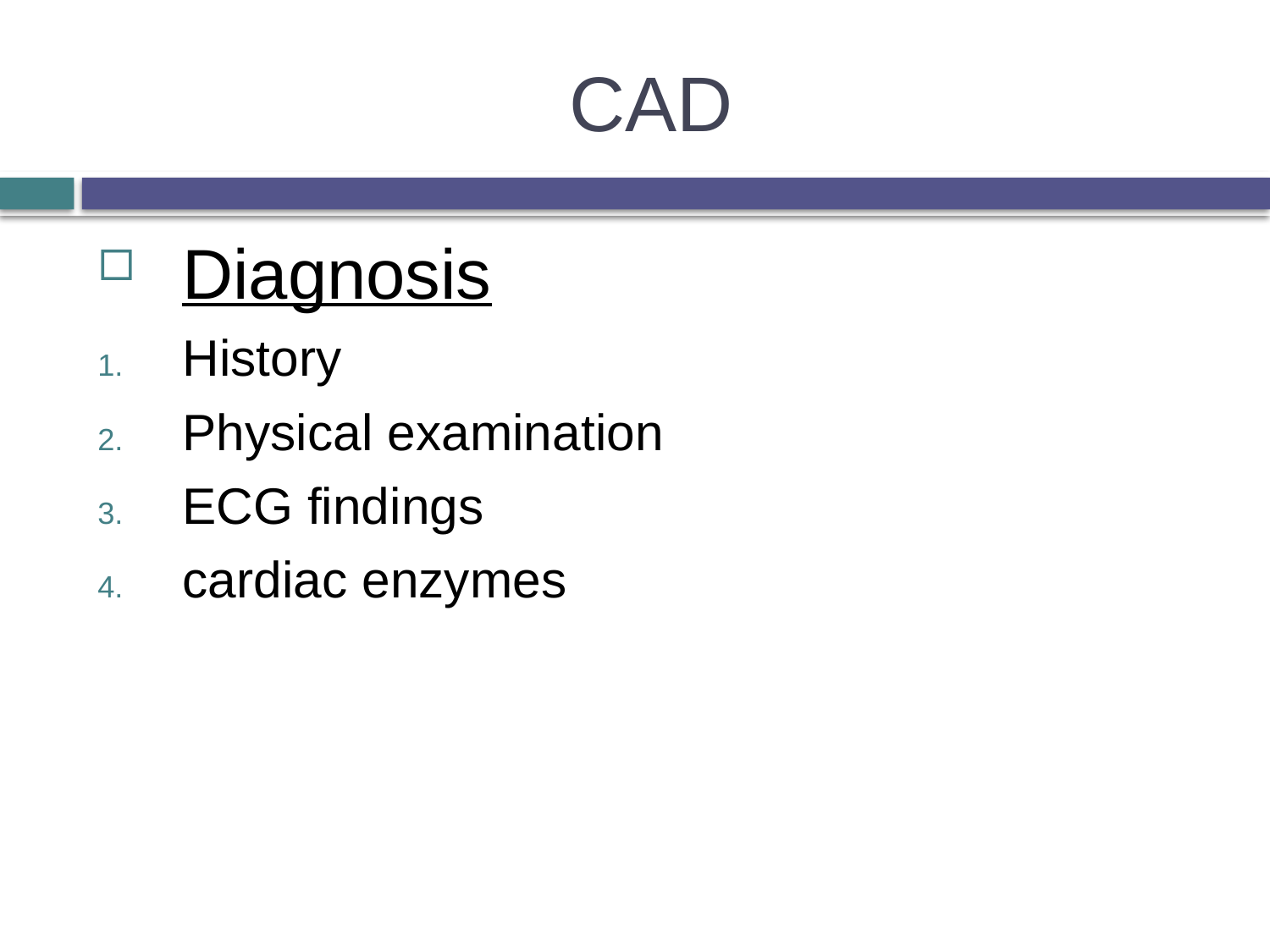

# CAD
Diagnosis
History
Physical examination
ECG findings
cardiac enzymes